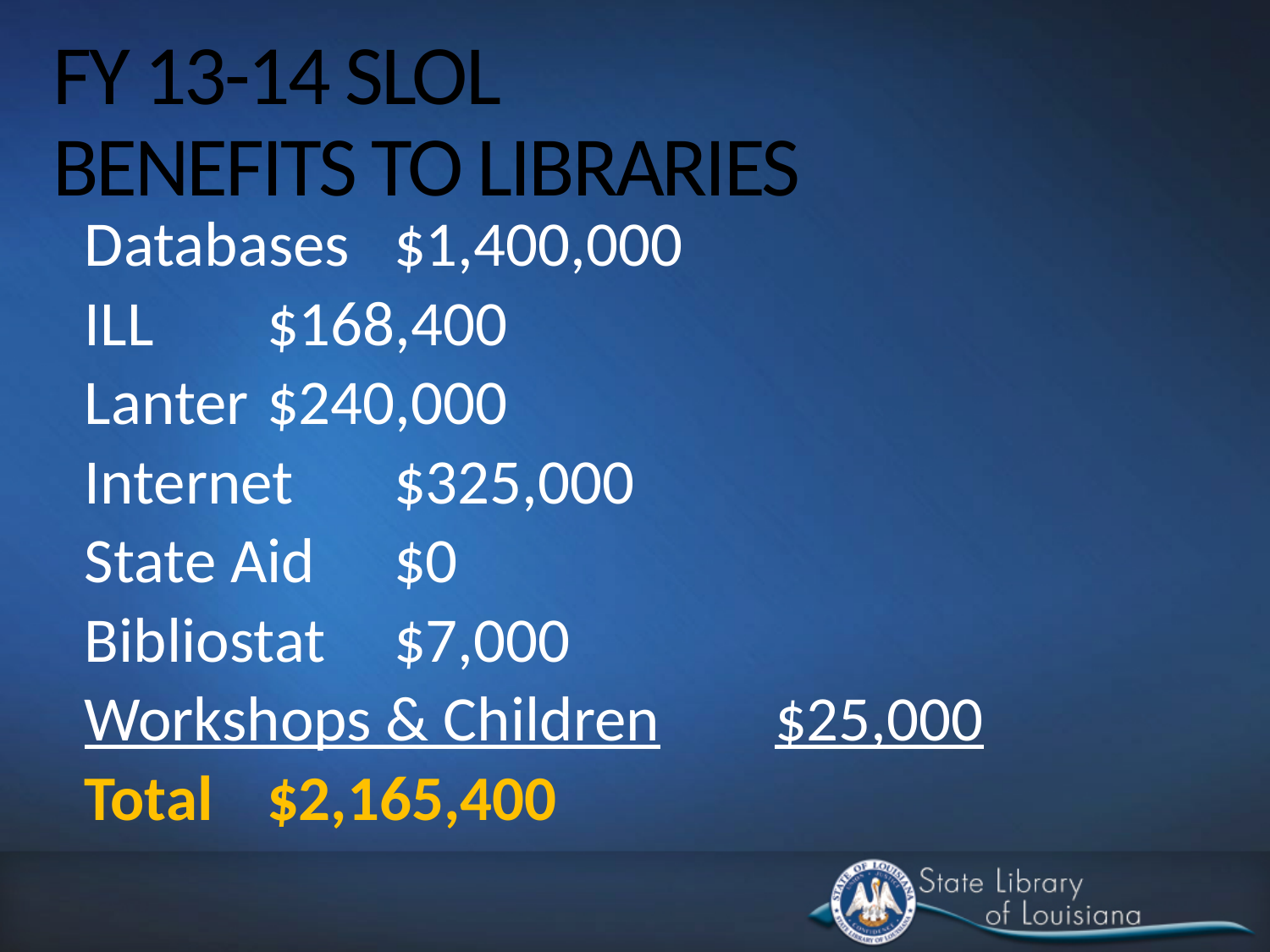

# FY 13-14 SLOL BENEFITS TO LIBRARIES
Databases	$1,400,000
ILL	$168,400
Lanter	$240,000
Internet 	$325,000
State Aid	$0
Bibliostat 	$7,000
Workshops & Children	$25,000
Total 	$2,165,400